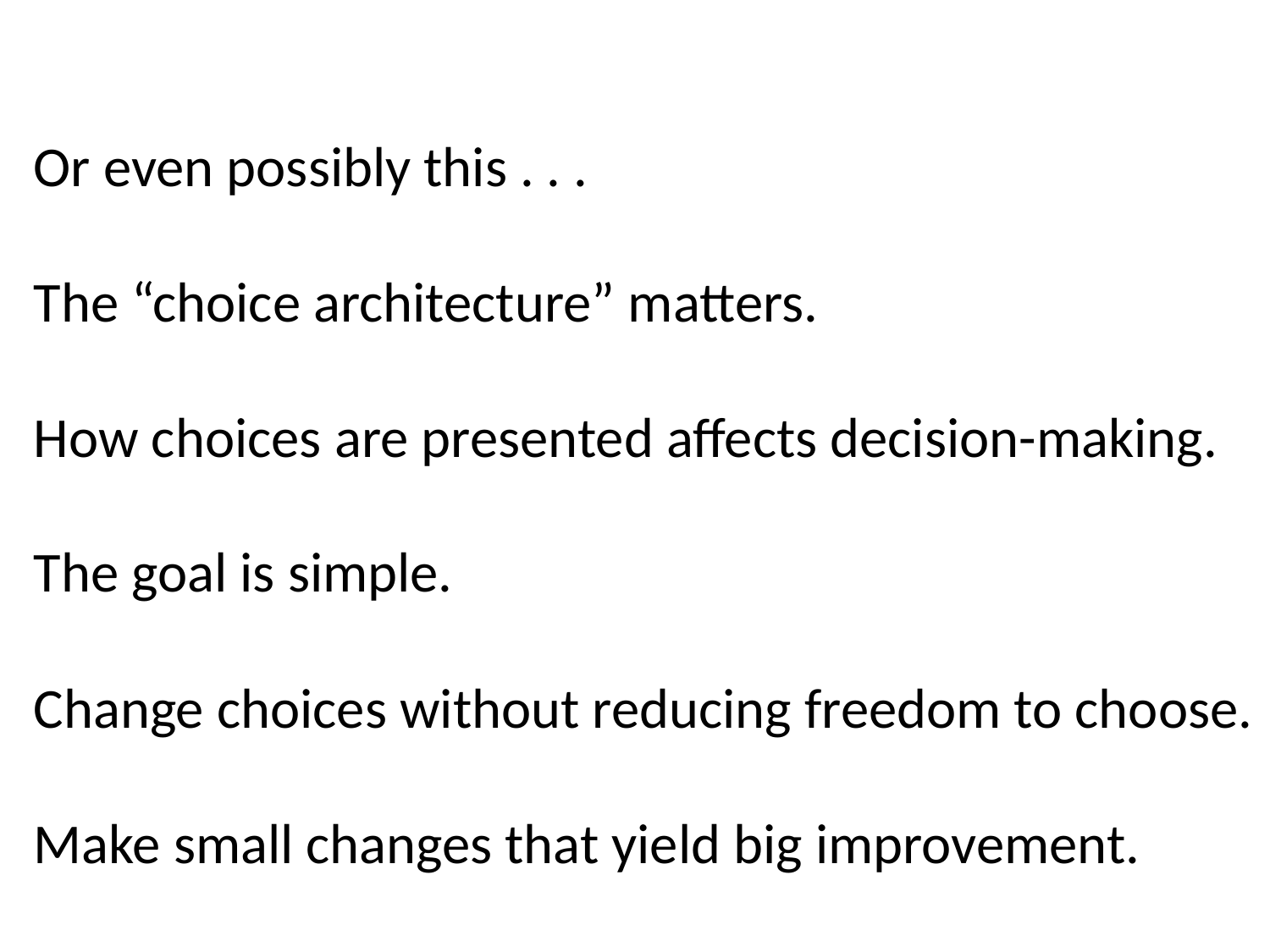

Or even possibly this . . .

The “choice architecture” matters.

How choices are presented affects decision-making.

The goal is simple.

Change choices without reducing freedom to choose.

Make small changes that yield big improvement.